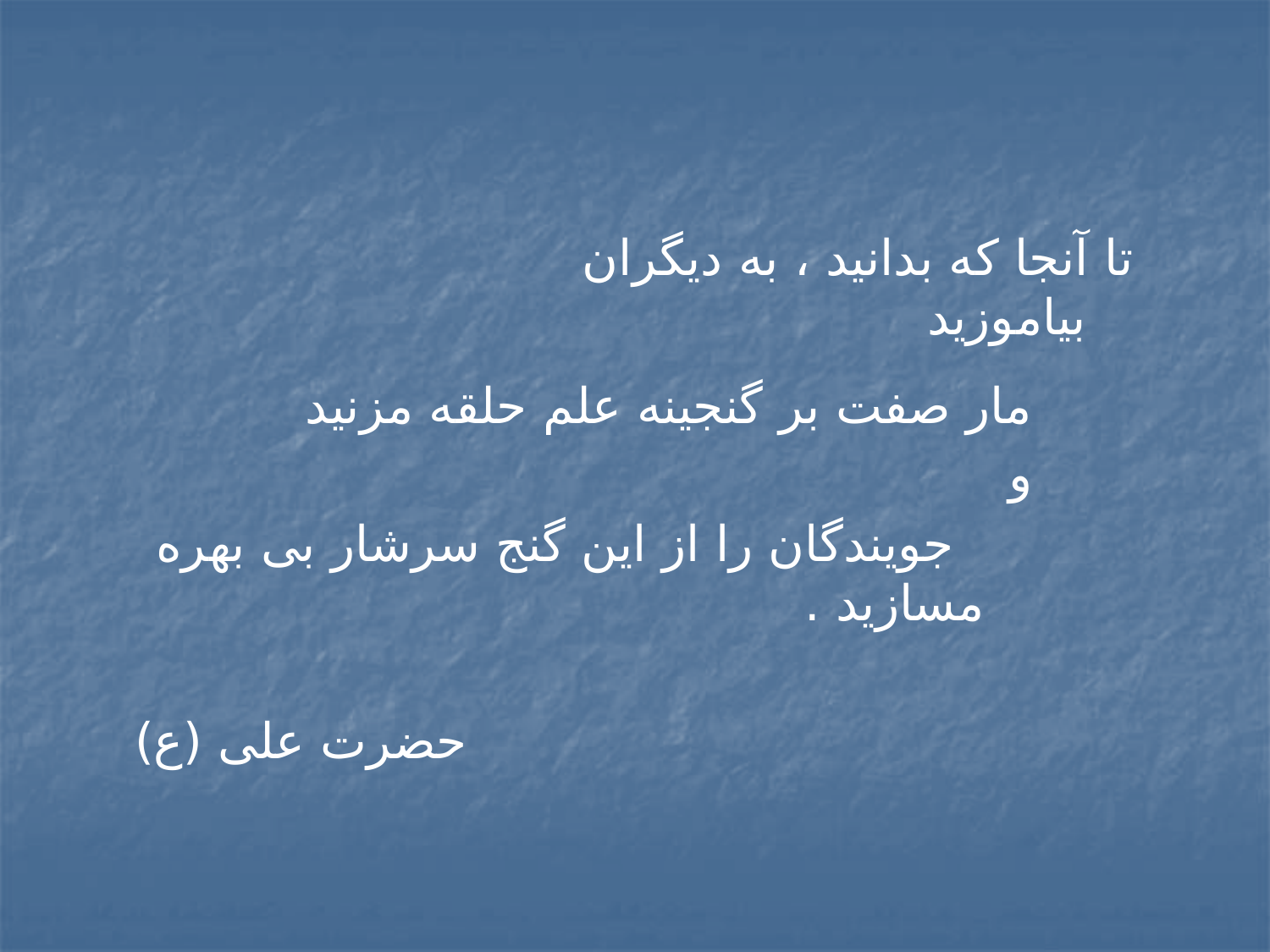

تا آنجا که بدانید ، به دیگران بیاموزید

مار صفت بر گنجینه علم حلقه مزنید
و
     جویندگان را از این گنج سرشار بی بهره مسازید .

حضرت علی (ع)